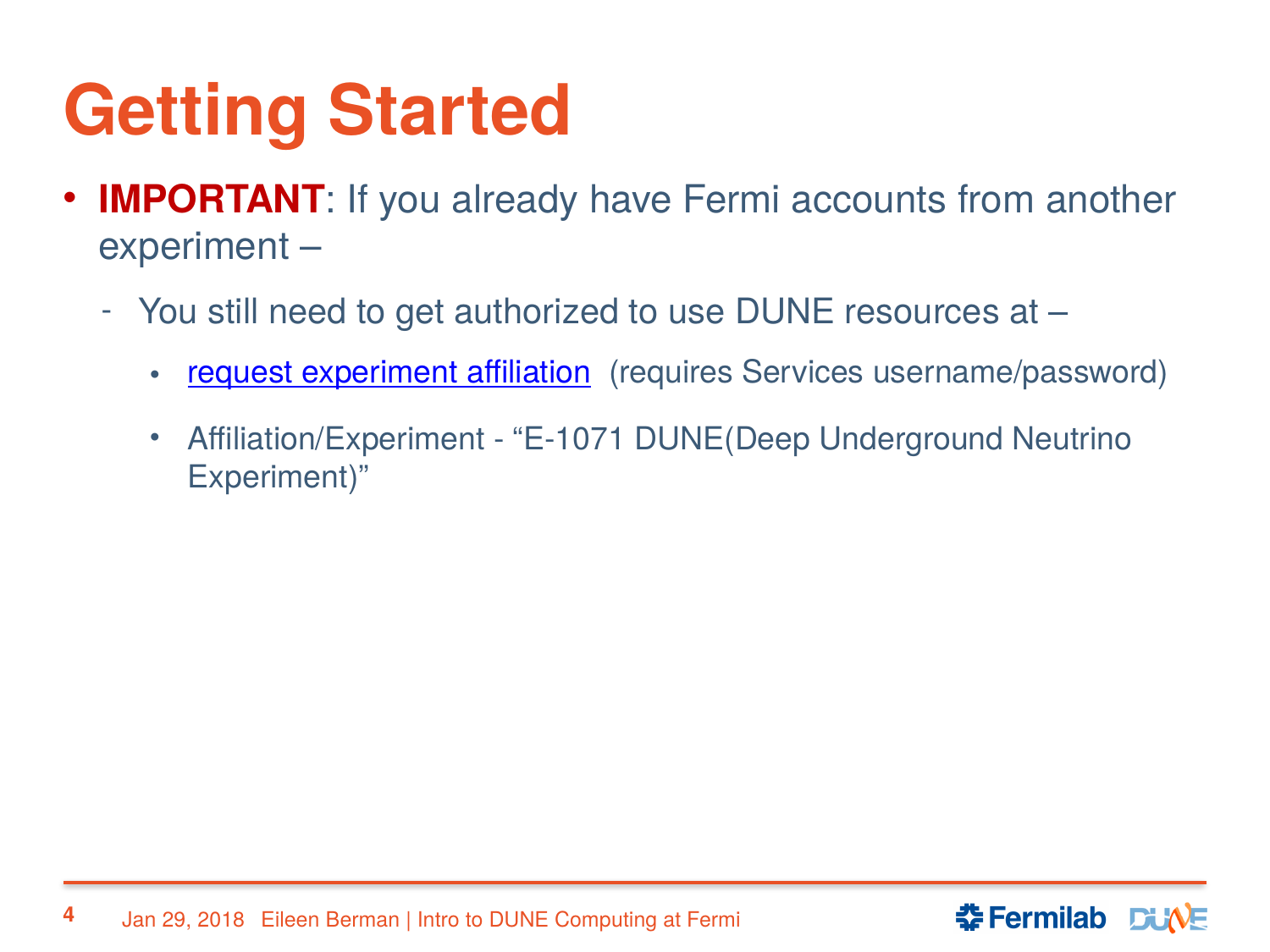

# Getting Started
IMPORTANT: If you already have Fermi accounts from another experiment –
You still need to get authorized to use DUNE resources at –
request experiment affiliation  (requires Services username/password)
Affiliation/Experiment - “E-1071 DUNE(Deep Underground Neutrino Experiment)”
4
Jan 29, 2018
Eileen Berman | Intro to DUNE Computing at Fermi